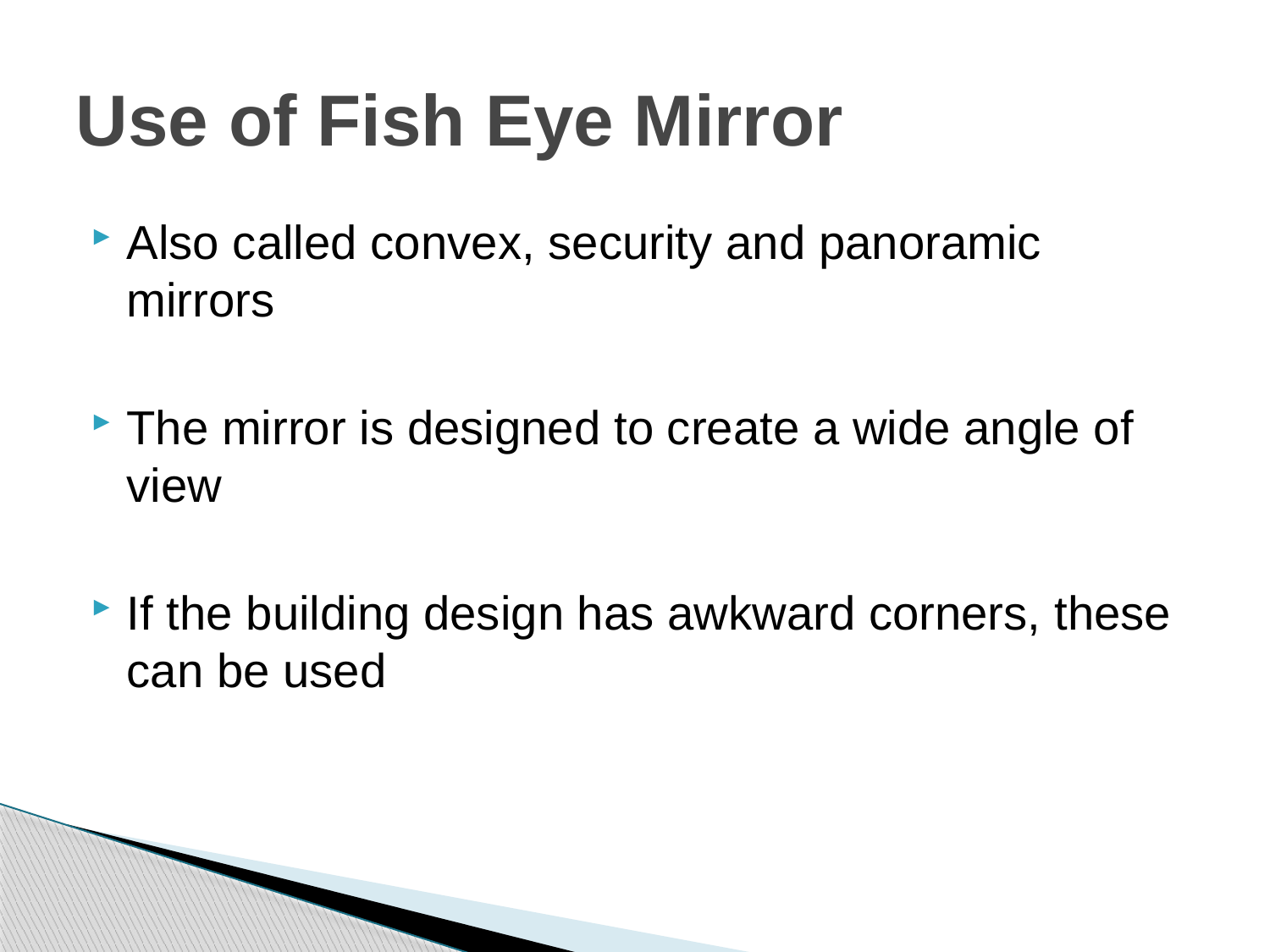

# Use of Fish Eye Mirror
Also called convex, security and panoramic mirrors

The mirror is designed to create a wide angle of view

If the building design has awkward corners, these can be used